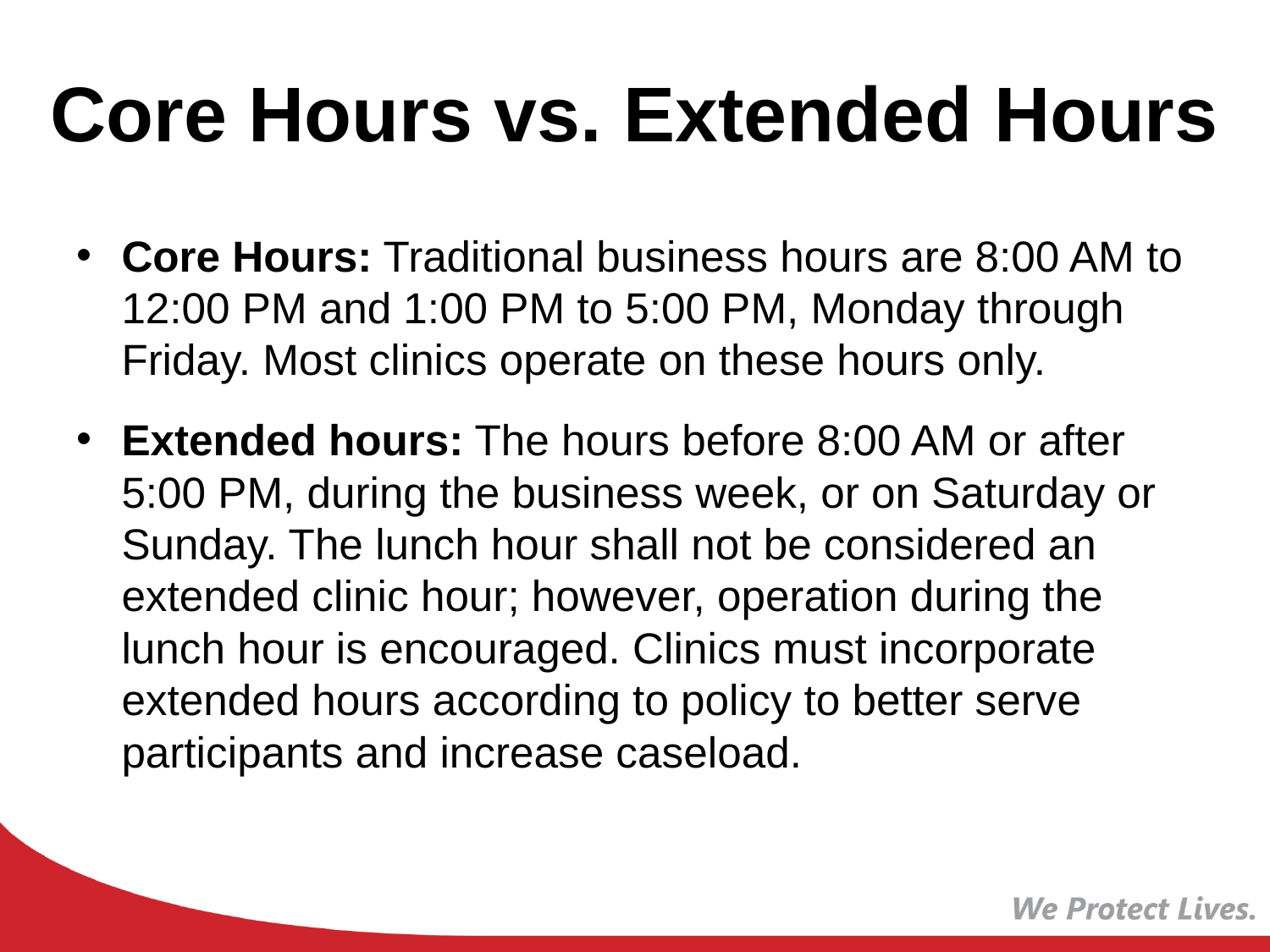

# Core Hours vs. Extended Hours
Core Hours: Traditional business hours are 8:00 AM to 12:00 PM and 1:00 PM to 5:00 PM, Monday through Friday. Most clinics operate on these hours only.

Extended hours: The hours before 8:00 AM or after 5:00 PM, during the business week, or on Saturday or Sunday. The lunch hour shall not be considered an extended clinic hour; however, operation during the lunch hour is encouraged. Clinics must incorporate extended hours according to policy to better serve participants and increase caseload.